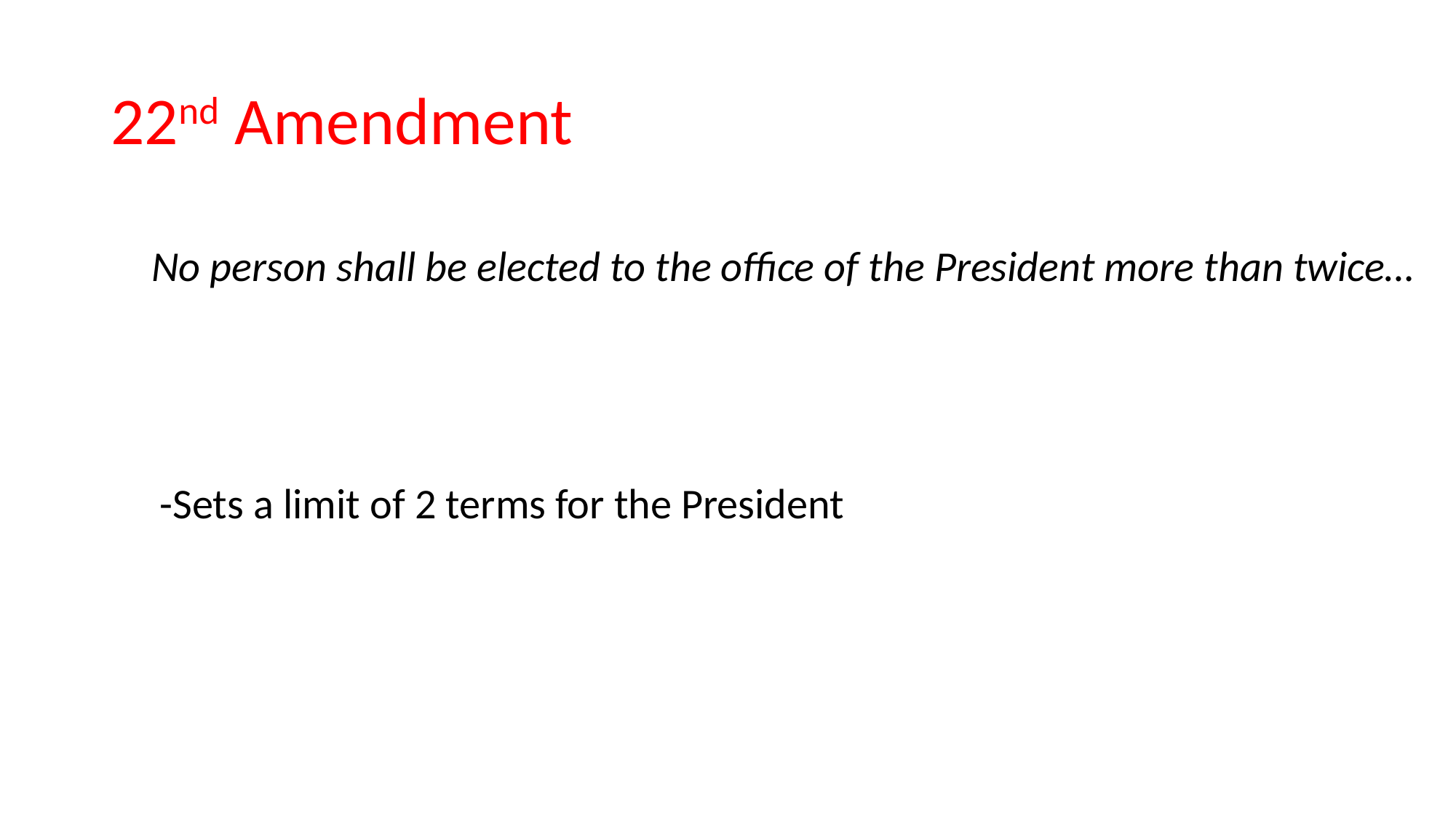

# 22nd Amendment
No person shall be elected to the office of the President more than twice…
-Sets a limit of 2 terms for the President